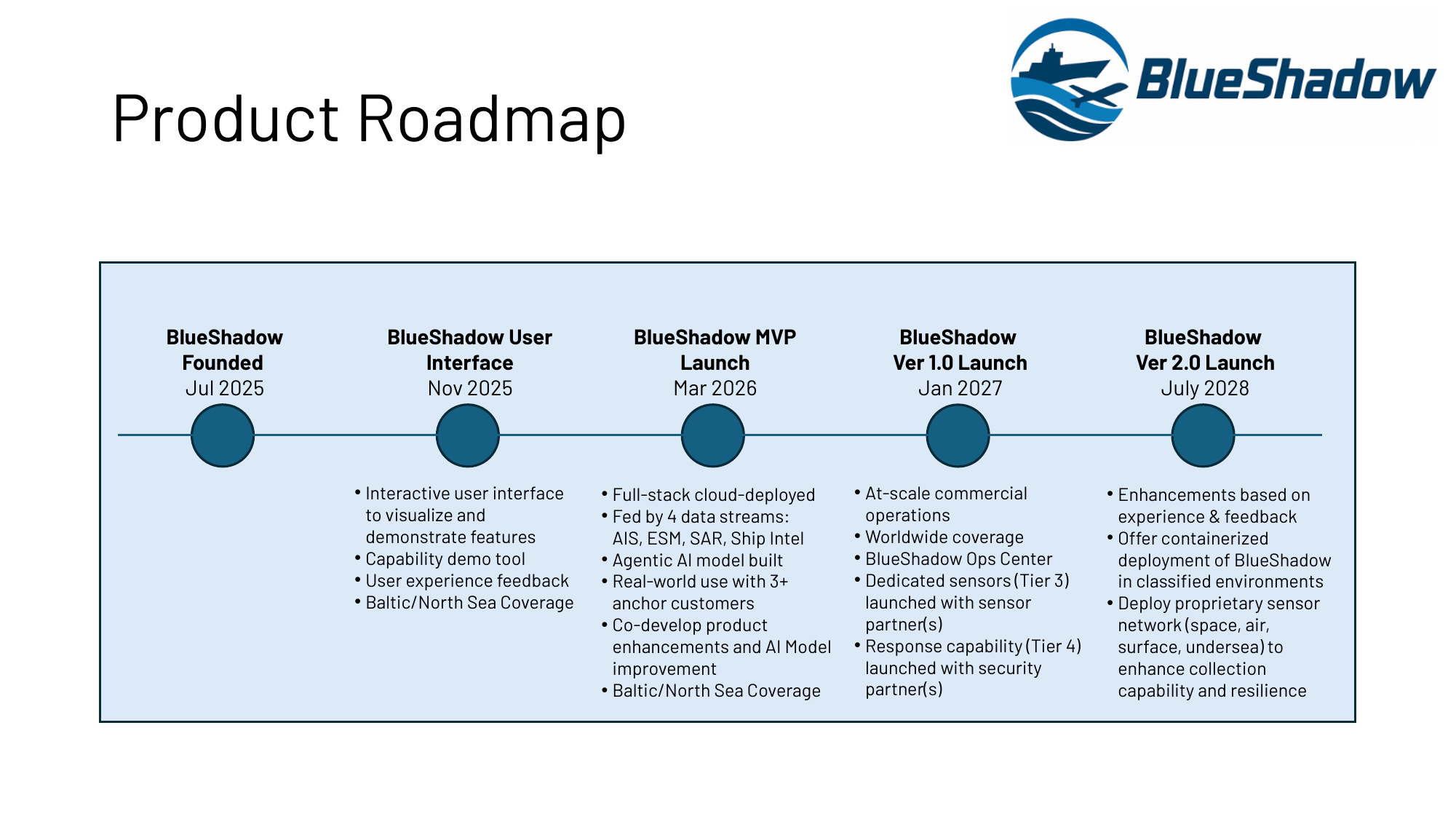

# Product Roadmap

BlueShadow MVP Launch
Mar 2026
BlueShadow
Ver 1.0 Launch
Jan 2027
BlueShadow
Ver 2.0 Launch
July 2028
BlueShadow User Interface
Nov 2025
BlueShadow Founded
Jul 2025

Interactive user interface to visualize and demonstrate features
Capability demo tool
User experience feedback
Baltic/North Sea Coverage
At-scale commercial operations
Worldwide coverage
BlueShadow Ops Center
Dedicated sensors (Tier 3) launched with sensor partner(s)
Response capability (Tier 4) launched with security partner(s)

Full-stack cloud-deployed
Fed by 4 data streams:    AIS, ESM, SAR, Ship Intel
Agentic AI model built
Real-world use with 3+ anchor customers
Co-develop product enhancements and AI Model improvement
Baltic/North Sea Coverage
Enhancements based on experience & feedback
Offer containerized deployment of BlueShadow in classified environments
Deploy proprietary sensor network (space, air, surface, undersea) to enhance collection capability and resilience